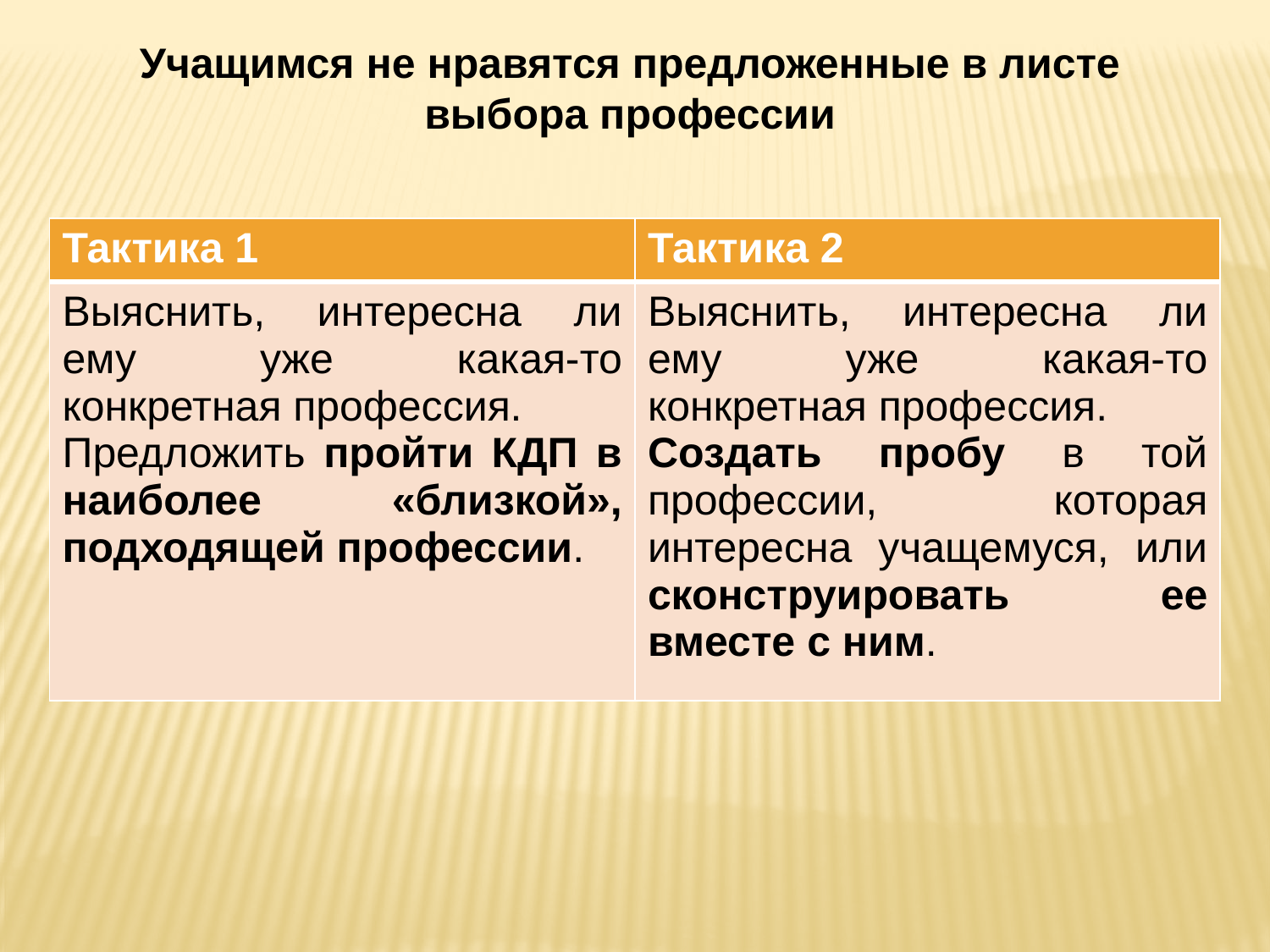

Учащимся не нравятся предложенные в листе выбора профессии

| Тактика 1 | Тактика 2 |
| --- | --- |
| Выяснить, интересна ли ему уже какая-то конкретная профессия. Предложить пройти КДП в наиболее «близкой», подходящей профессии. | Выяснить, интересна ли ему уже какая-то конкретная профессия. Создать пробу в той профессии, которая интересна учащемуся, или сконструировать ее вместе с ним. |